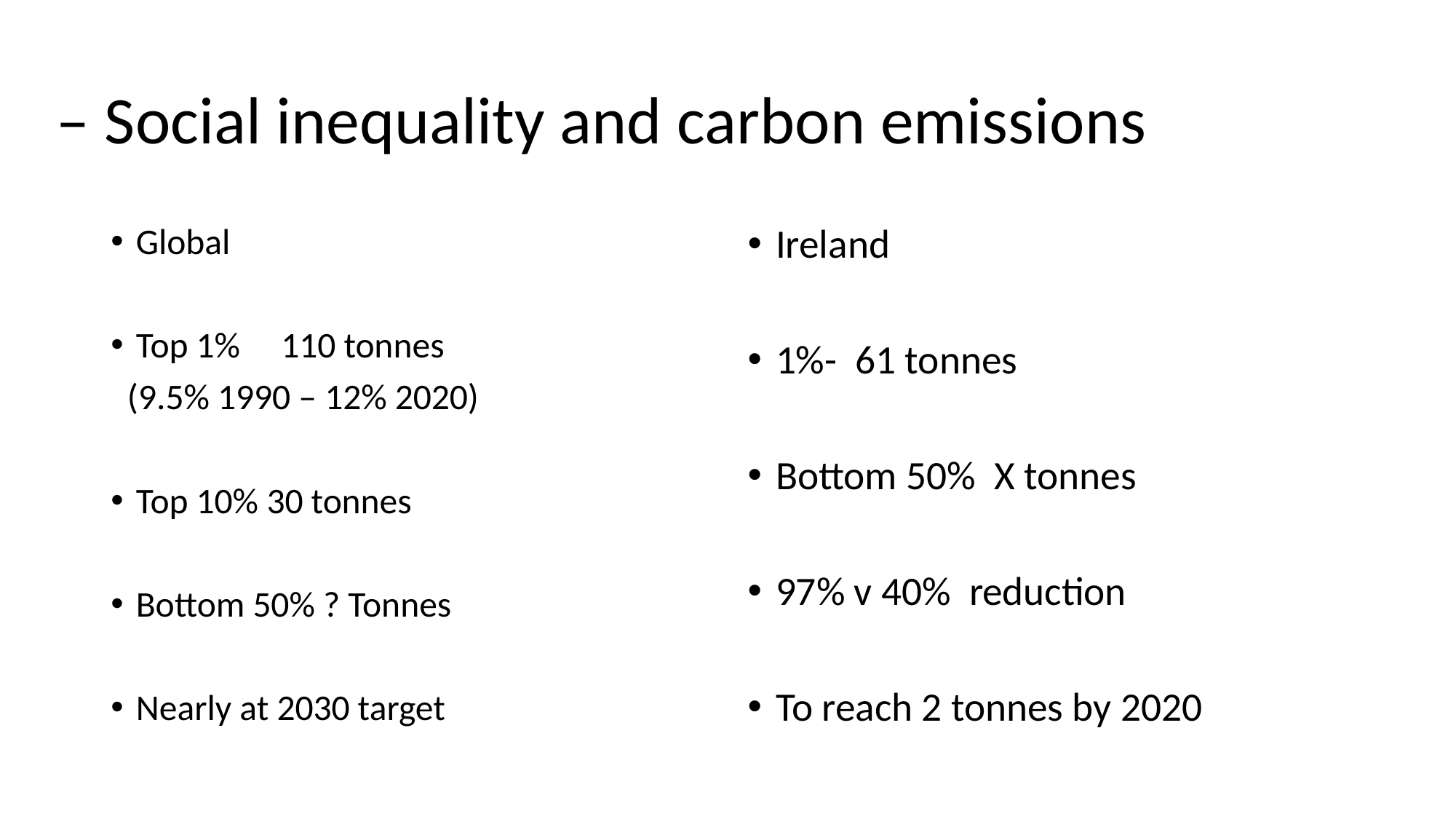

# – Social inequality and carbon emissions
Global

Top 1%     110 tonnes
  (9.5% 1990 – 12% 2020)

Top 10% 30 tonnes

Bottom 50% ? Tonnes

Nearly at 2030 target

Ireland

1%-  61 tonnes

Bottom 50%  X tonnes

97% v 40%  reduction

To reach 2 tonnes by 2020